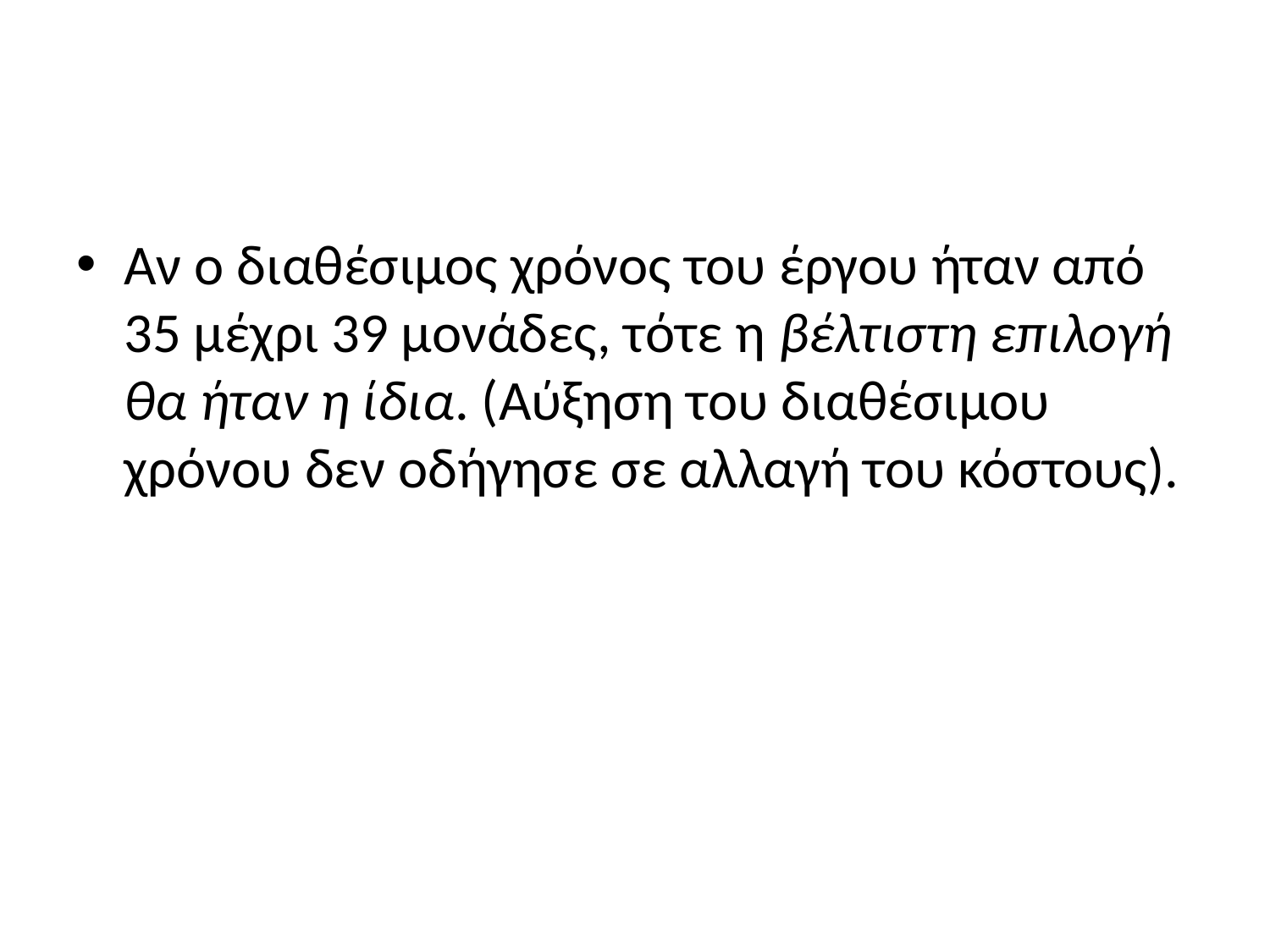

#
Aν ο διαθέσιμος χρόνος του έργου ήταν από 35 μέχρι 39 μονάδες, τότε η βέλτιστη επιλογή θα ήταν η ίδια. (Αύξηση του διαθέσιμου χρόνου δεν οδήγησε σε αλλαγή του κόστους).